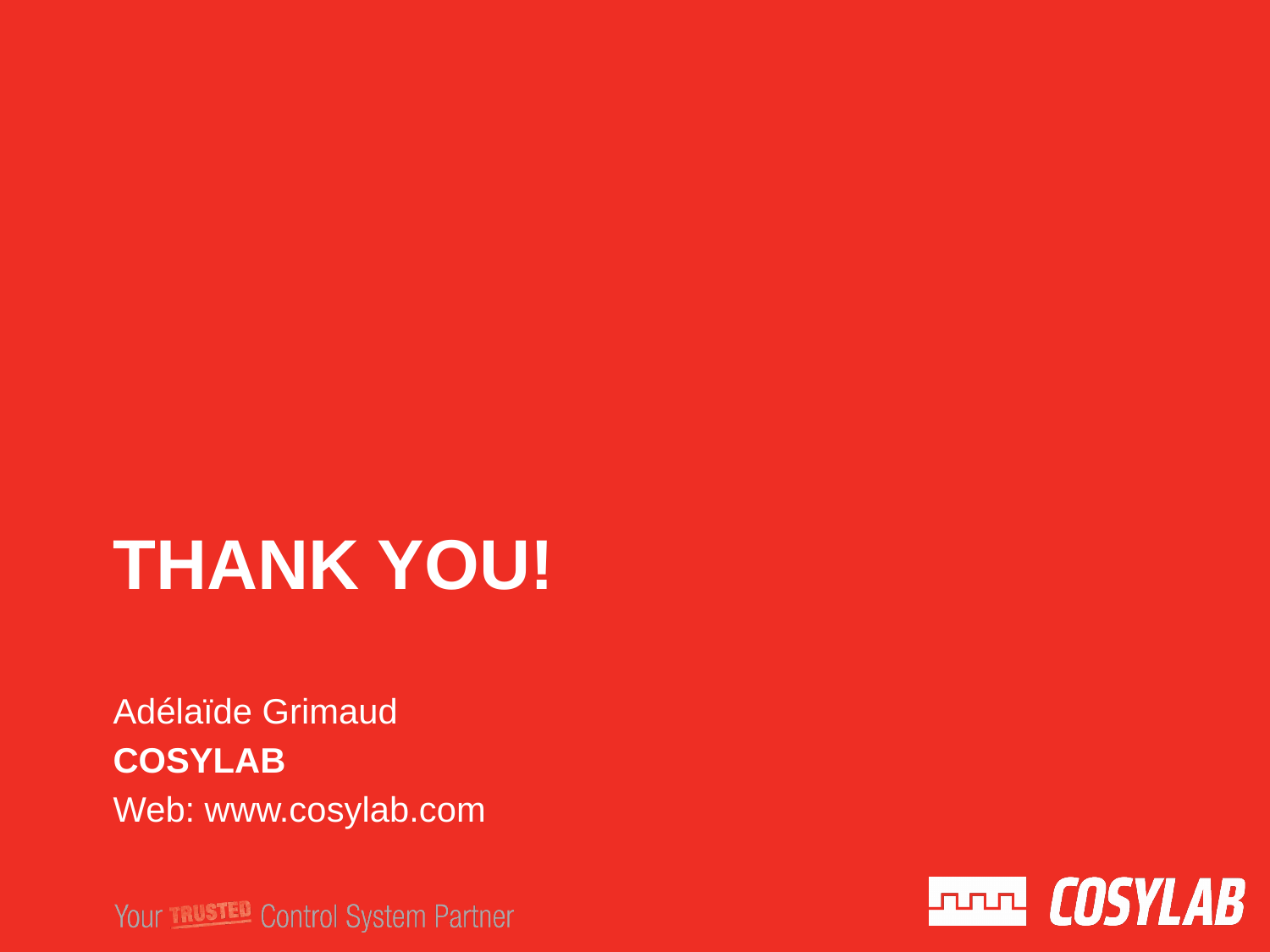

# Thank you!
Adélaïde Grimaud
COSYLAB
Web: www.cosylab.com